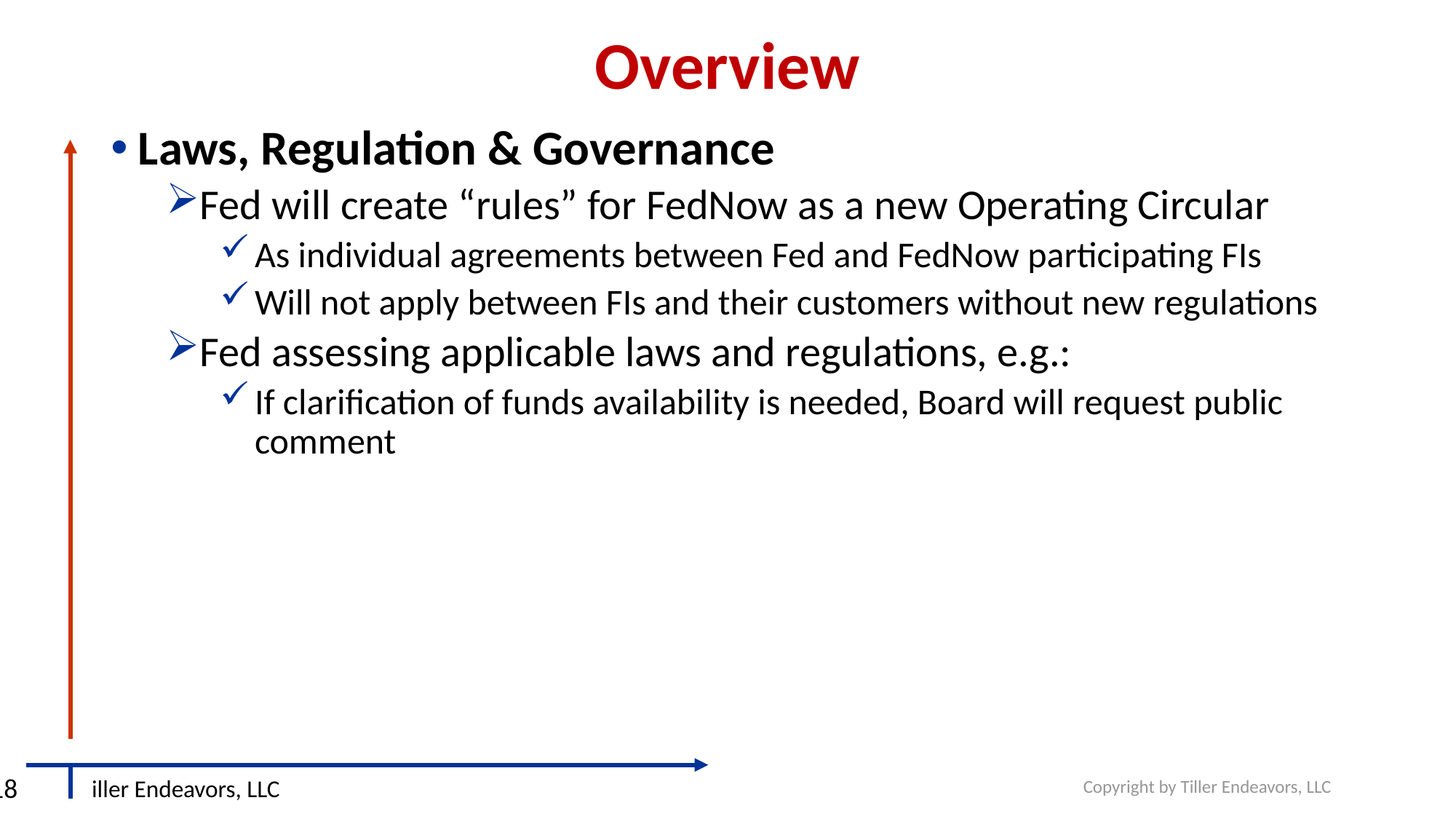

# Overview
Laws, Regulation & Governance
Fed will create “rules” for FedNow as a new Operating Circular
As individual agreements between Fed and FedNow participating FIs
Will not apply between FIs and their customers without new regulations
Fed assessing applicable laws and regulations, e.g.:
If clarification of funds availability is needed, Board will request public comment